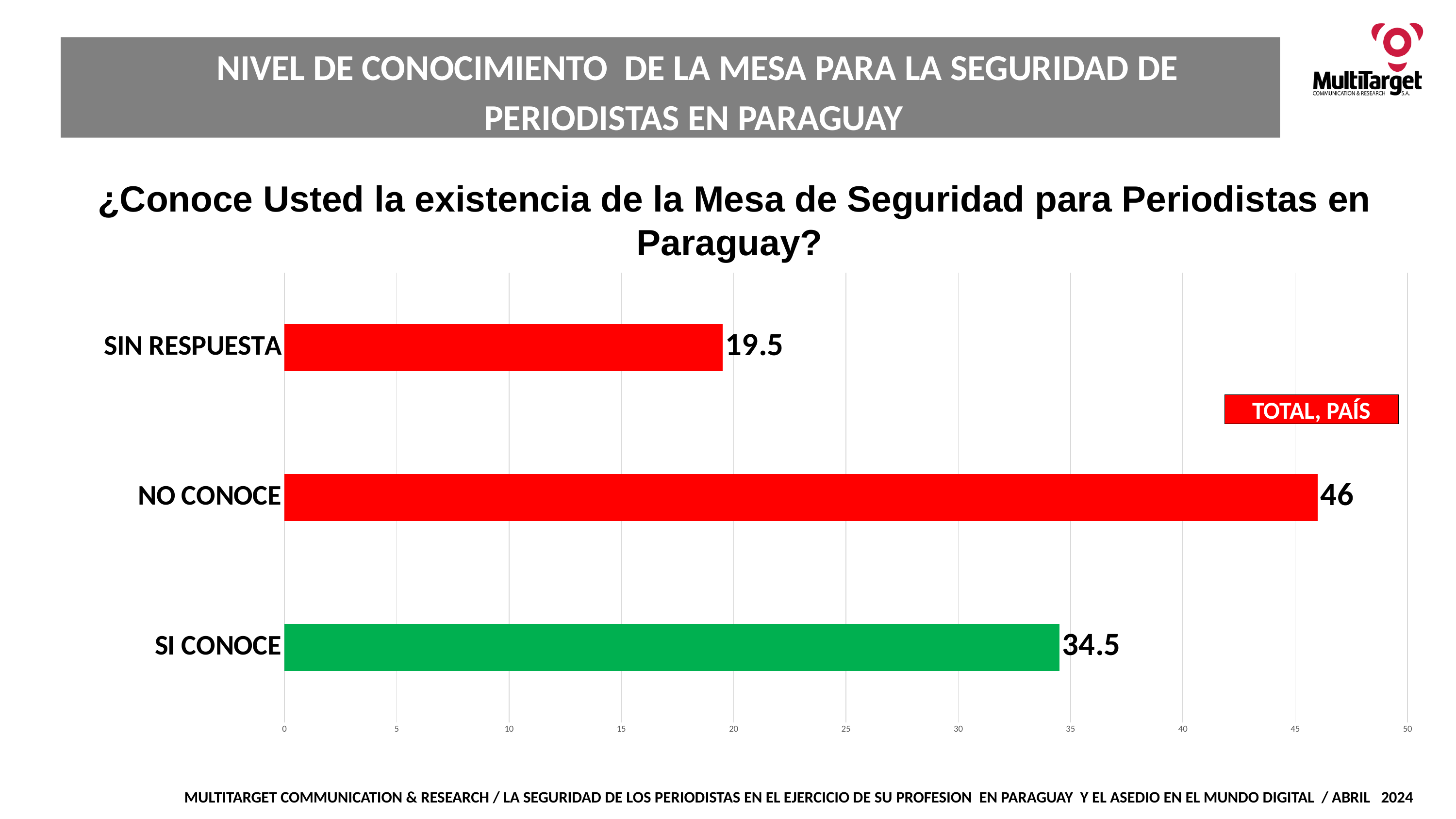

NIVEL DE CONOCIMIENTO  DE LA MESA PARA LA SEGURIDAD DE PERIODISTAS EN PARAGUAY
¿Conoce Usted la existencia de la Mesa de Seguridad para Periodistas en Paraguay?

### Chart

| Category |  |
|---|---|
| SI CONOCE | 34.5 |
| NO CONOCE | 46.0 |
| SIN RESPUESTA | 19.5 |
TOTAL, PAÍS
MULTITARGET COMMUNICATION & RESEARCH / LA SEGURIDAD DE LOS PERIODISTAS EN EL EJERCICIO DE SU PROFESION  EN PARAGUAY  Y EL ASEDIO EN EL MUNDO DIGITAL  / ABRIL   2024